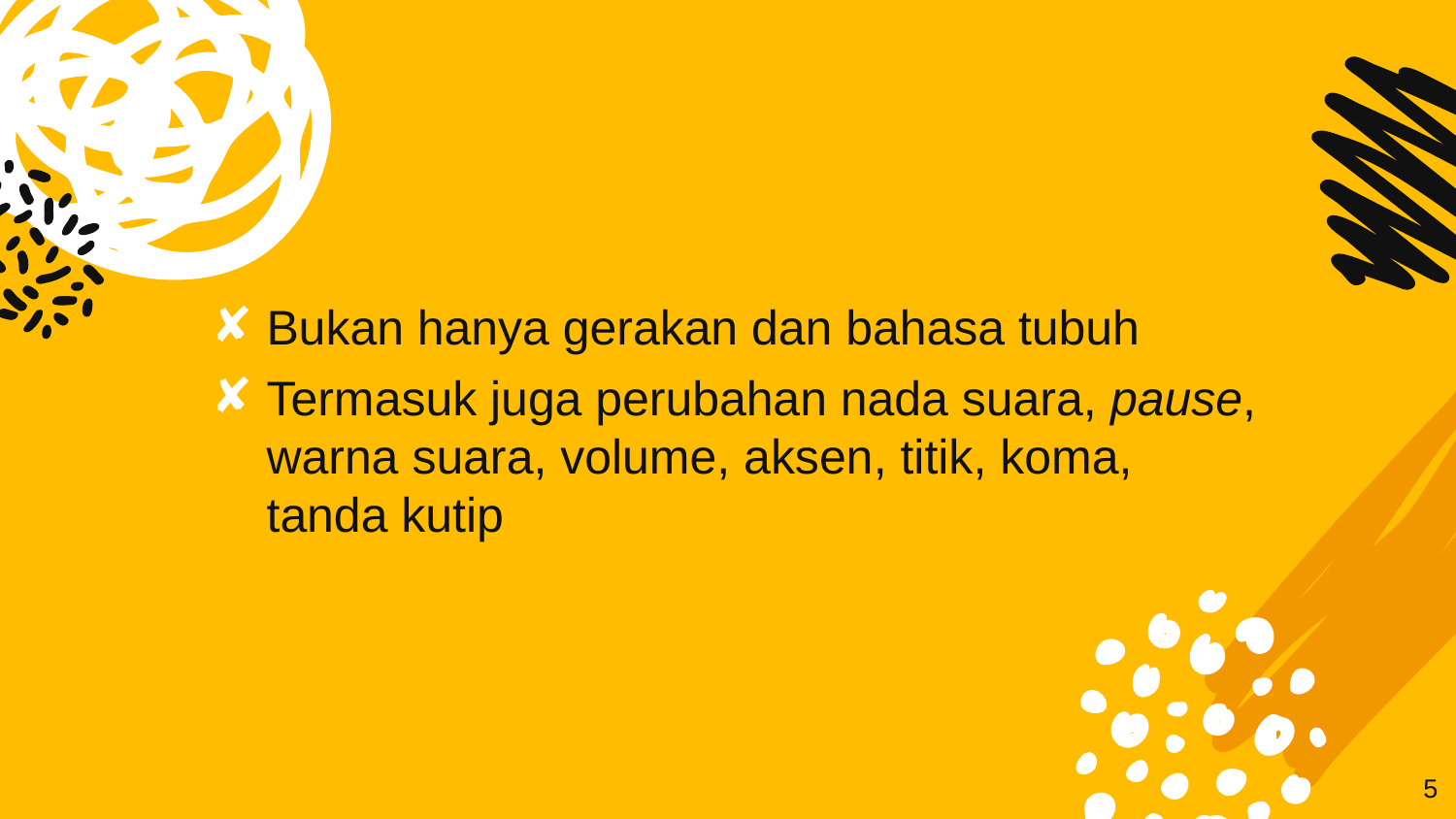

#
Bukan hanya gerakan dan bahasa tubuh
Termasuk juga perubahan nada suara, pause, warna suara, volume, aksen, titik, koma, tanda kutip

5